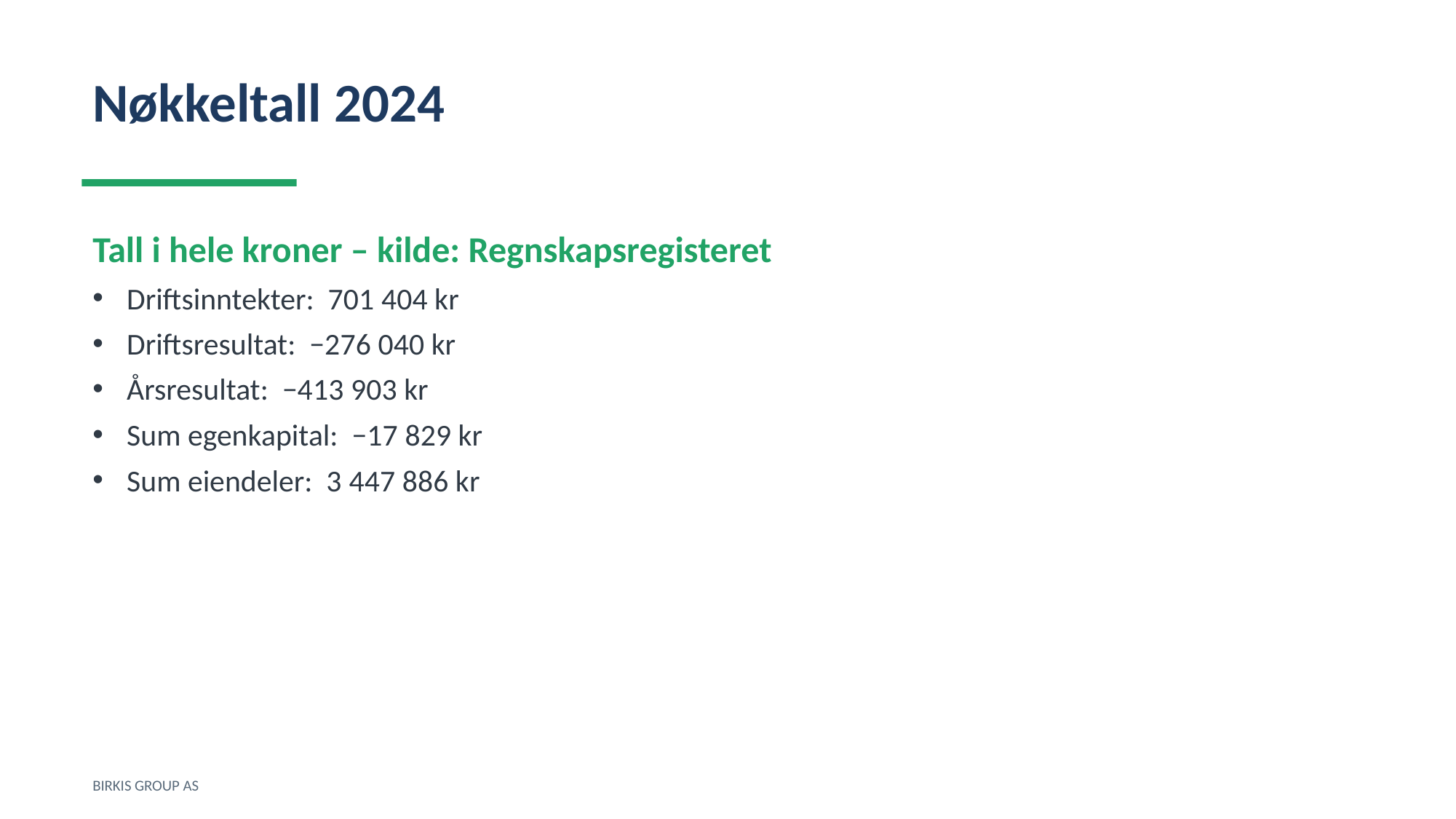

Nøkkeltall 2024

Tall i hele kroner – kilde: Regnskapsregisteret
Driftsinntekter:  701 404 kr
Driftsresultat:  −276 040 kr
Årsresultat:  −413 903 kr
Sum egenkapital:  −17 829 kr
Sum eiendeler:  3 447 886 kr
BIRKIS GROUP AS